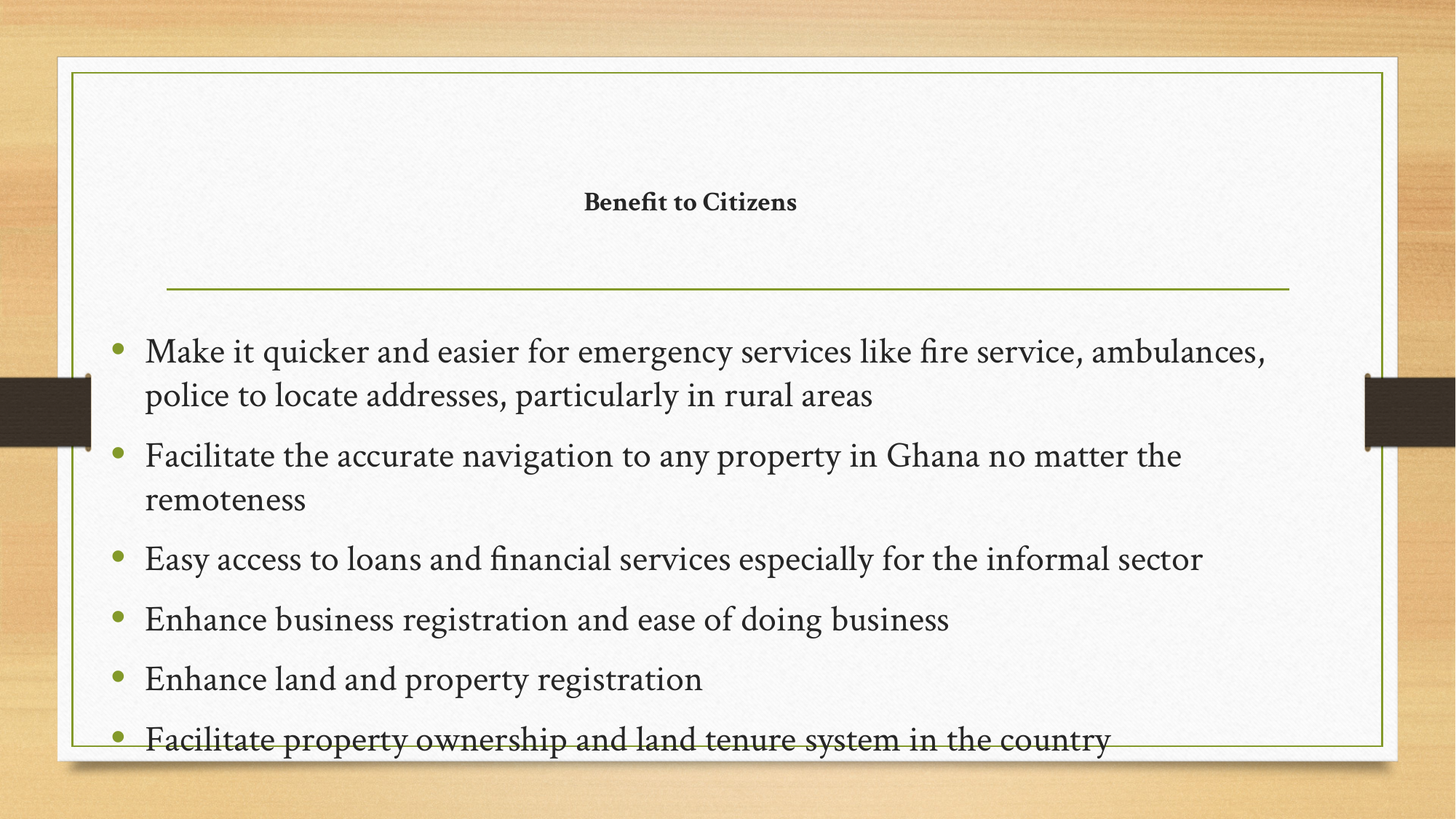

# Benefit to Citizens

Make it quicker and easier for emergency services like fire service, ambulances, police to locate addresses, particularly in rural areas
Facilitate the accurate navigation to any property in Ghana no matter the remoteness
Easy access to loans and financial services especially for the informal sector
Enhance business registration and ease of doing business
Enhance land and property registration
Facilitate property ownership and land tenure system in the country